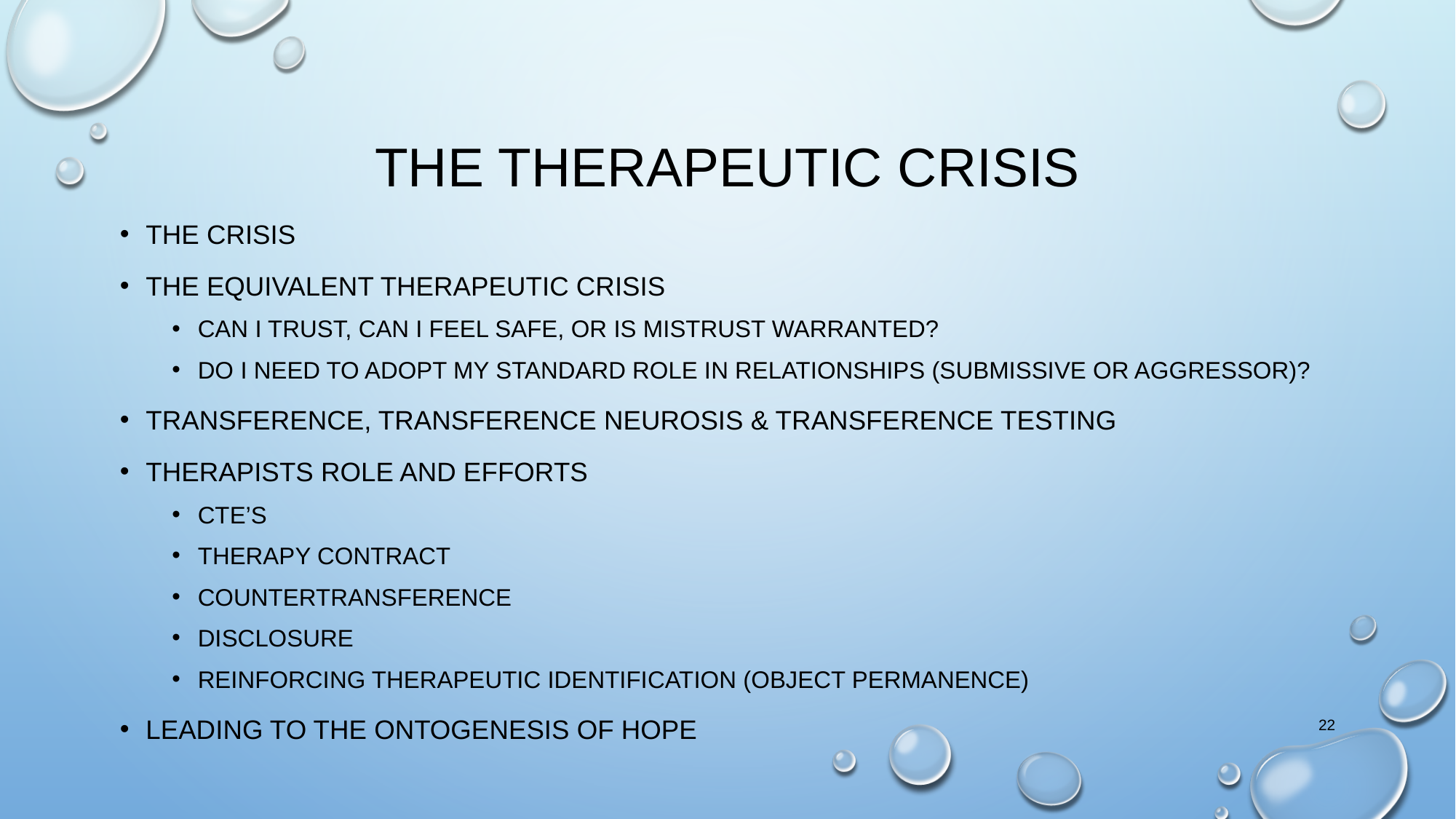

# The therapeutic crisis
The Crisis
The Equivalent therapeutic Crisis
can I trust, can I feel safe, or is mistrust warranted?
Do I need to adopt my standard role in relationships (submissive or aggressor)?
Transference, Transference neurosis & Transference Testing
Therapists Role and Efforts
CTE’s
Therapy Contract
Countertransference
Disclosure
Reinforcing Therapeutic Identification (object permanence)
Leading to the Ontogenesis of Hope

22